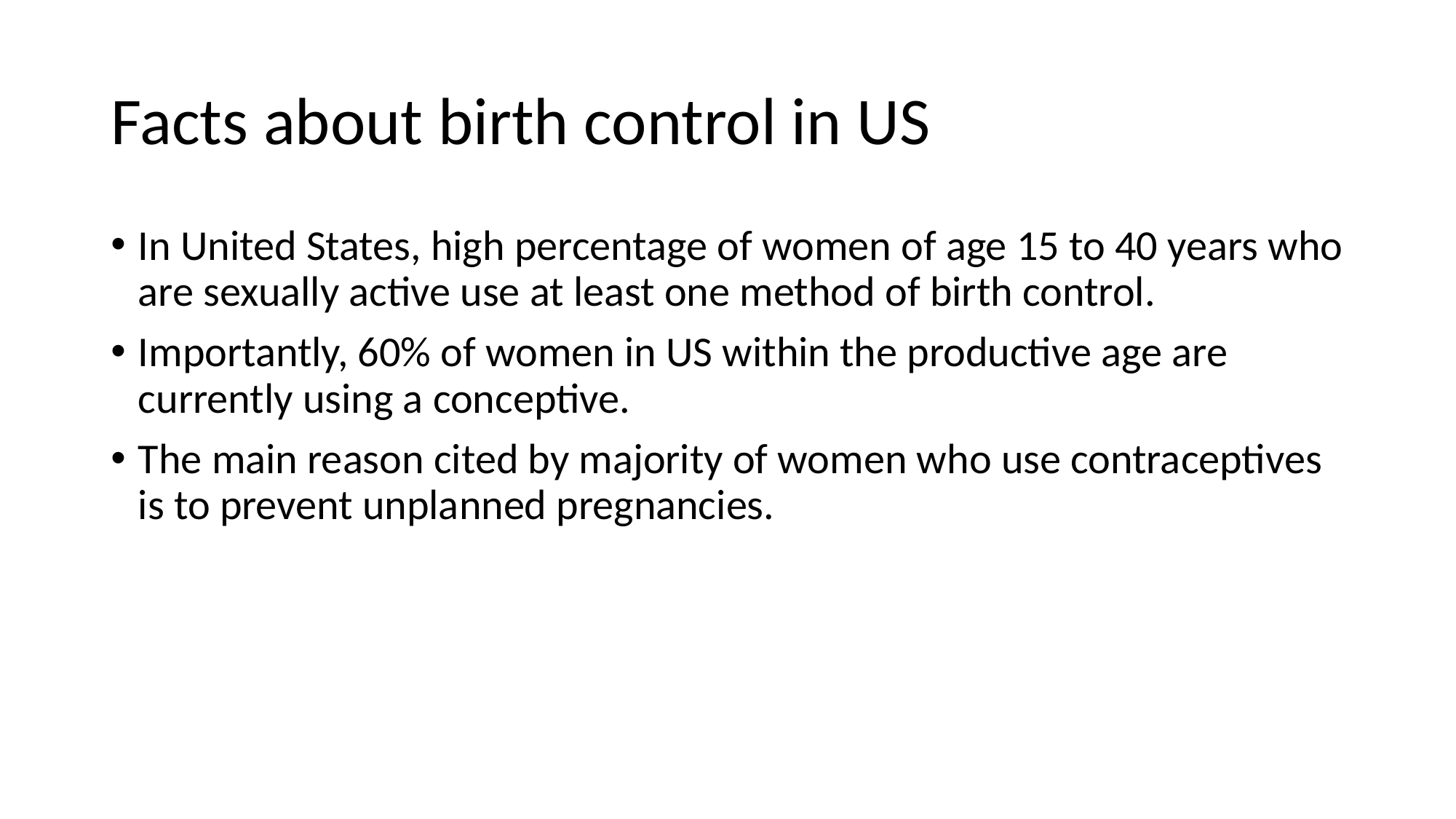

# Facts about birth control in US
In United States, high percentage of women of age 15 to 40 years who are sexually active use at least one method of birth control.
Importantly, 60% of women in US within the productive age are currently using a conceptive.
The main reason cited by majority of women who use contraceptives is to prevent unplanned pregnancies.